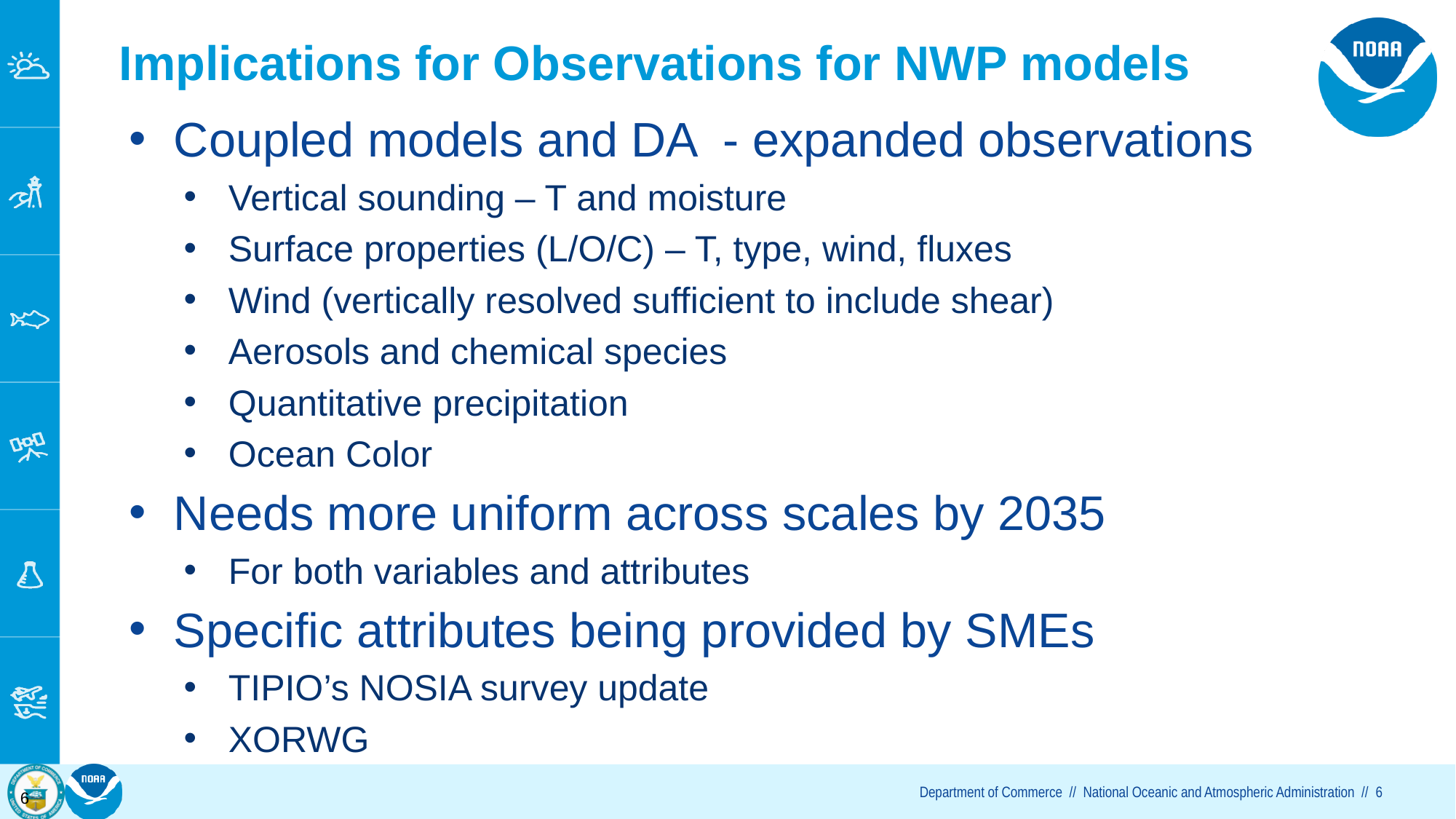

# Implications for Observations for NWP models

Coupled models and DA  - expanded observations
Vertical sounding – T and moisture
Surface properties (L/O/C) – T, type, wind, fluxes
Wind (vertically resolved sufficient to include shear)
Aerosols and chemical species
Quantitative precipitation
Ocean Color
Needs more uniform across scales by 2035
For both variables and attributes
Specific attributes being provided by SMEs
TIPIO’s NOSIA survey update
XORWG

6